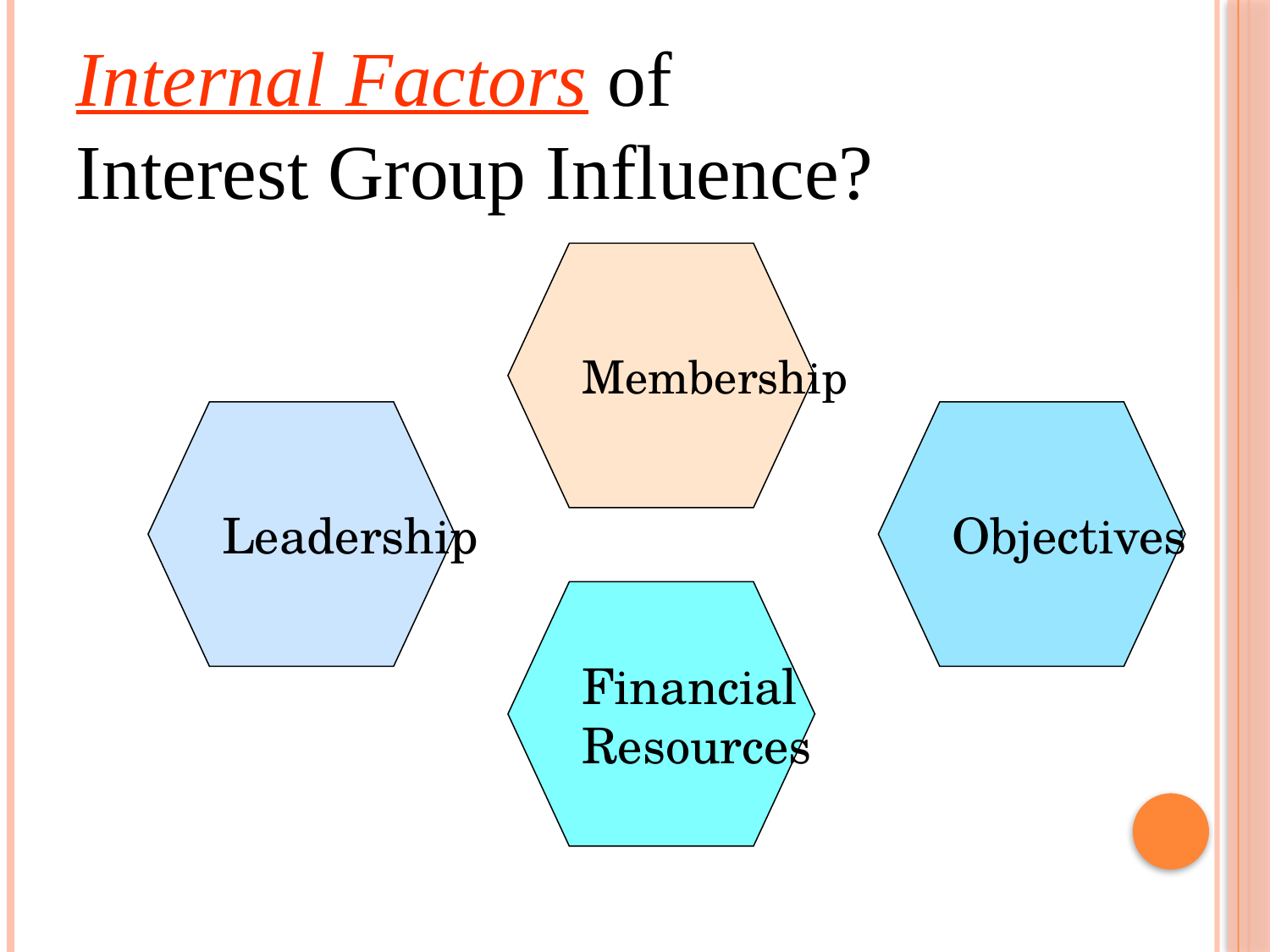

Internal Factors of
Interest Group Influence?
Membership
Leadership
Objectives
Financial
Resources